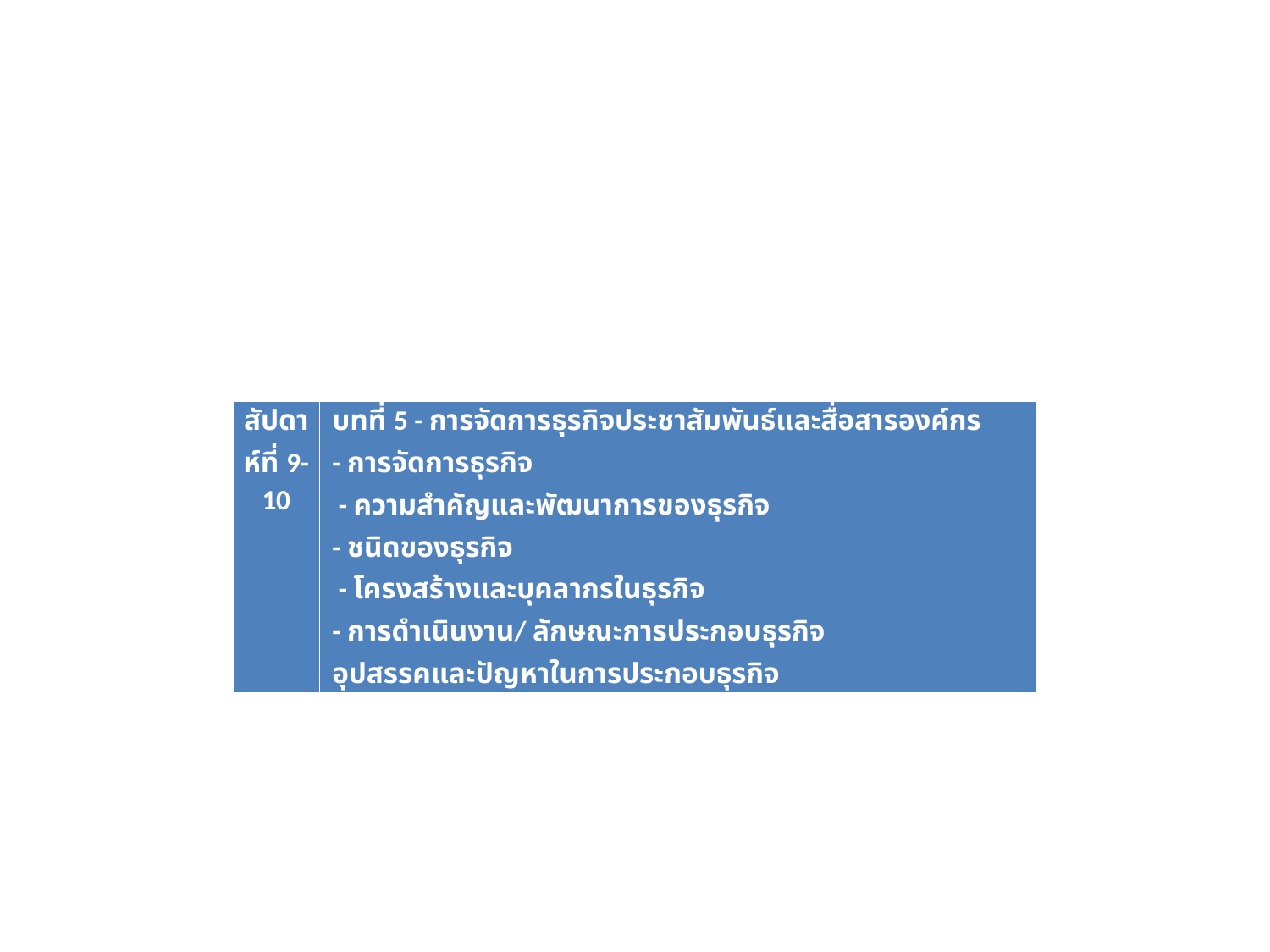

#
| สัปดาห์ที่ 9-10 | บทที่ 5 - การจัดการธุรกิจประชาสัมพันธ์และสื่อสารองค์กร - การจัดการธุรกิจ - ความสำคัญและพัฒนาการของธุรกิจ - ชนิดของธุรกิจ - โครงสร้างและบุคลากรในธุรกิจ - การดำเนินงาน/ ลักษณะการประกอบธุรกิจ อุปสรรคและปัญหาในการประกอบธุรกิจ |
| --- | --- |